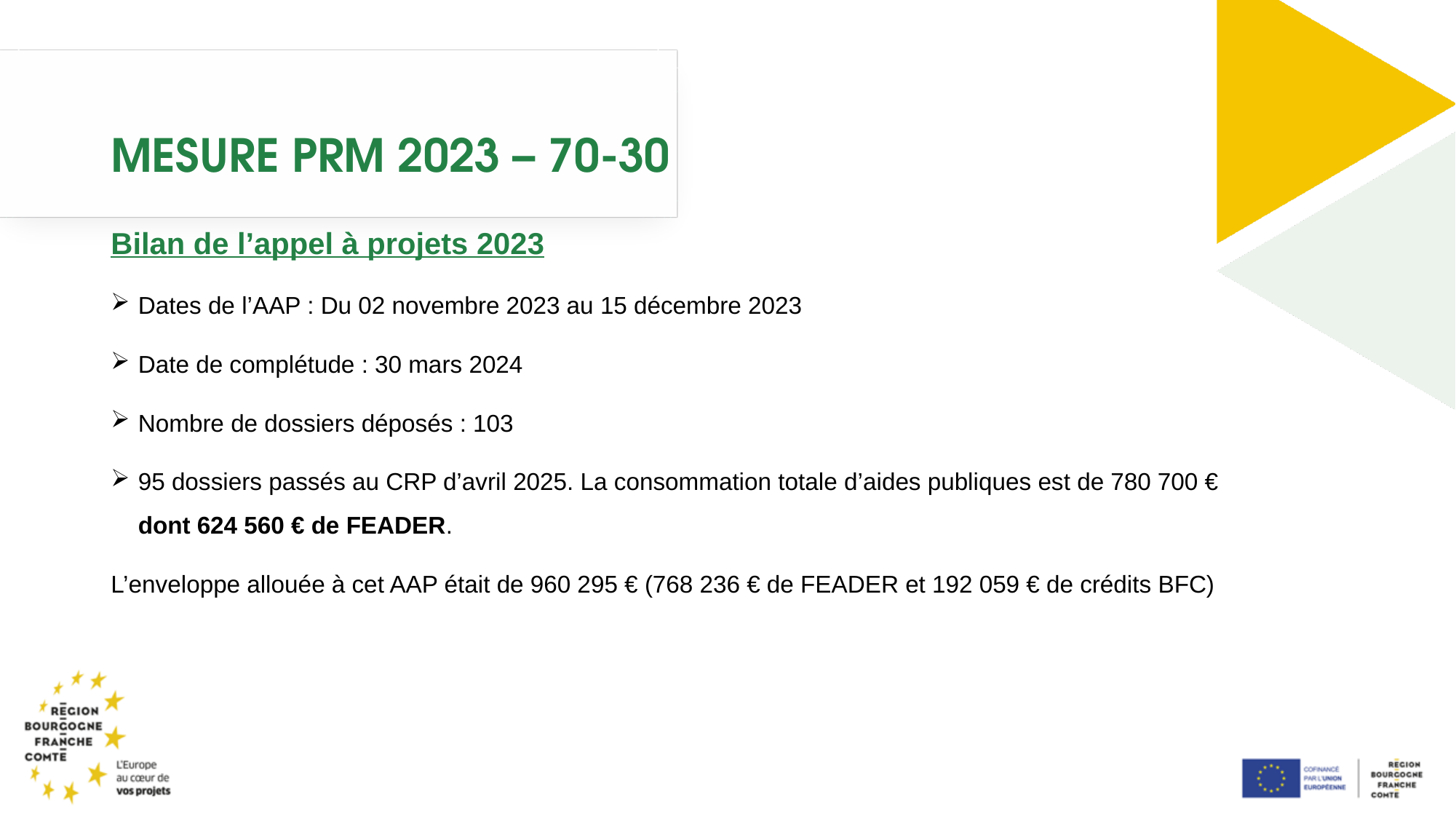

# MESURE PRM 2023 – 70-30
Bilan de l’appel à projets 2023
Dates de l’AAP : Du 02 novembre 2023 au 15 décembre 2023
Date de complétude : 30 mars 2024
Nombre de dossiers déposés : 103
95 dossiers passés au CRP d’avril 2025. La consommation totale d’aides publiques est de 780 700 € dont 624 560 € de FEADER.
L’enveloppe allouée à cet AAP était de 960 295 € (768 236 € de FEADER et 192 059 € de crédits BFC)

### Chart

| Category |
|---|